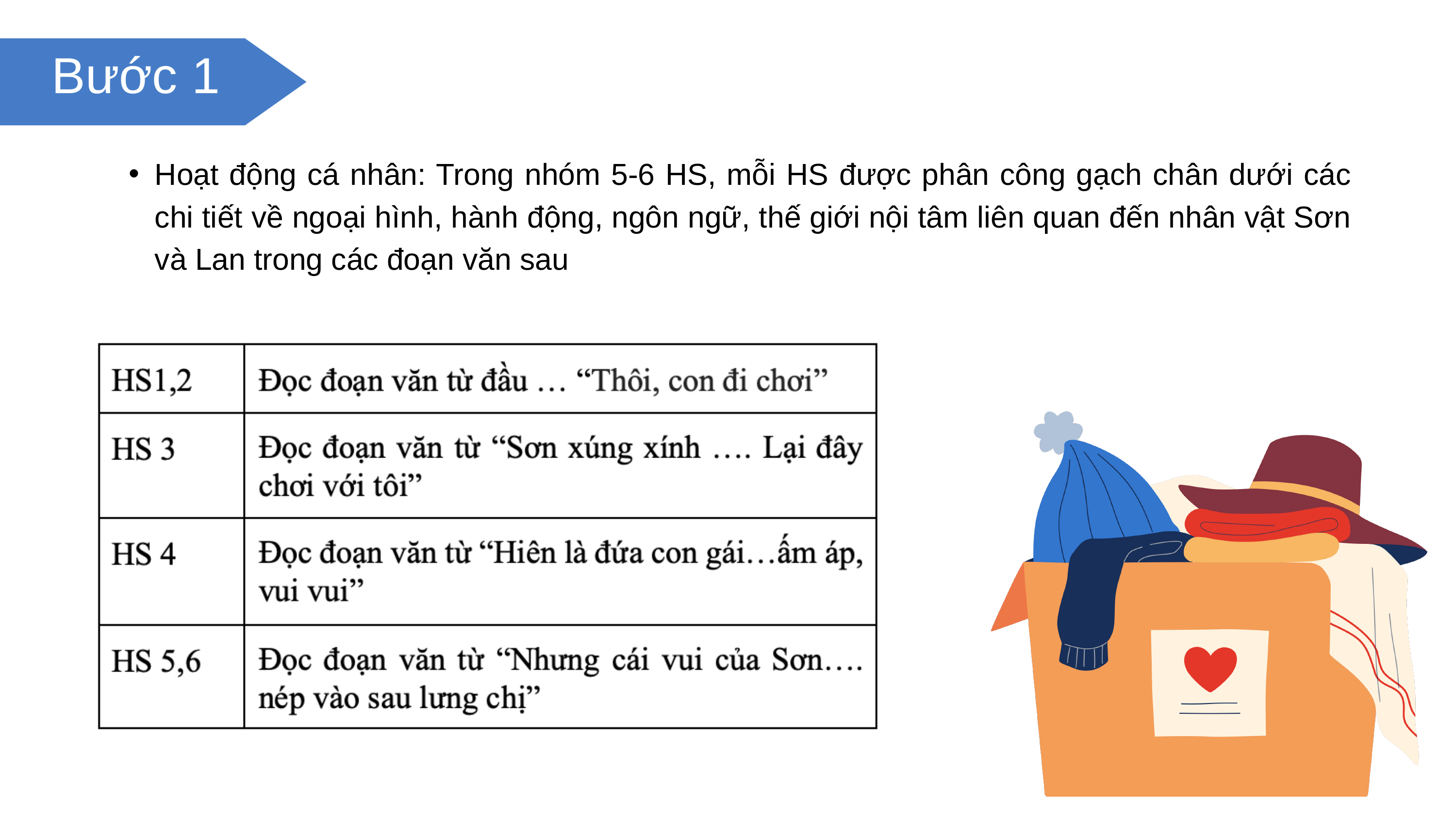

Bước 1
Hoạt động cá nhân: Trong nhóm 5-6 HS, mỗi HS được phân công gạch chân dưới các chi tiết về ngoại hình, hành động, ngôn ngữ, thế giới nội tâm liên quan đến nhân vật Sơn và Lan trong các đoạn văn sau